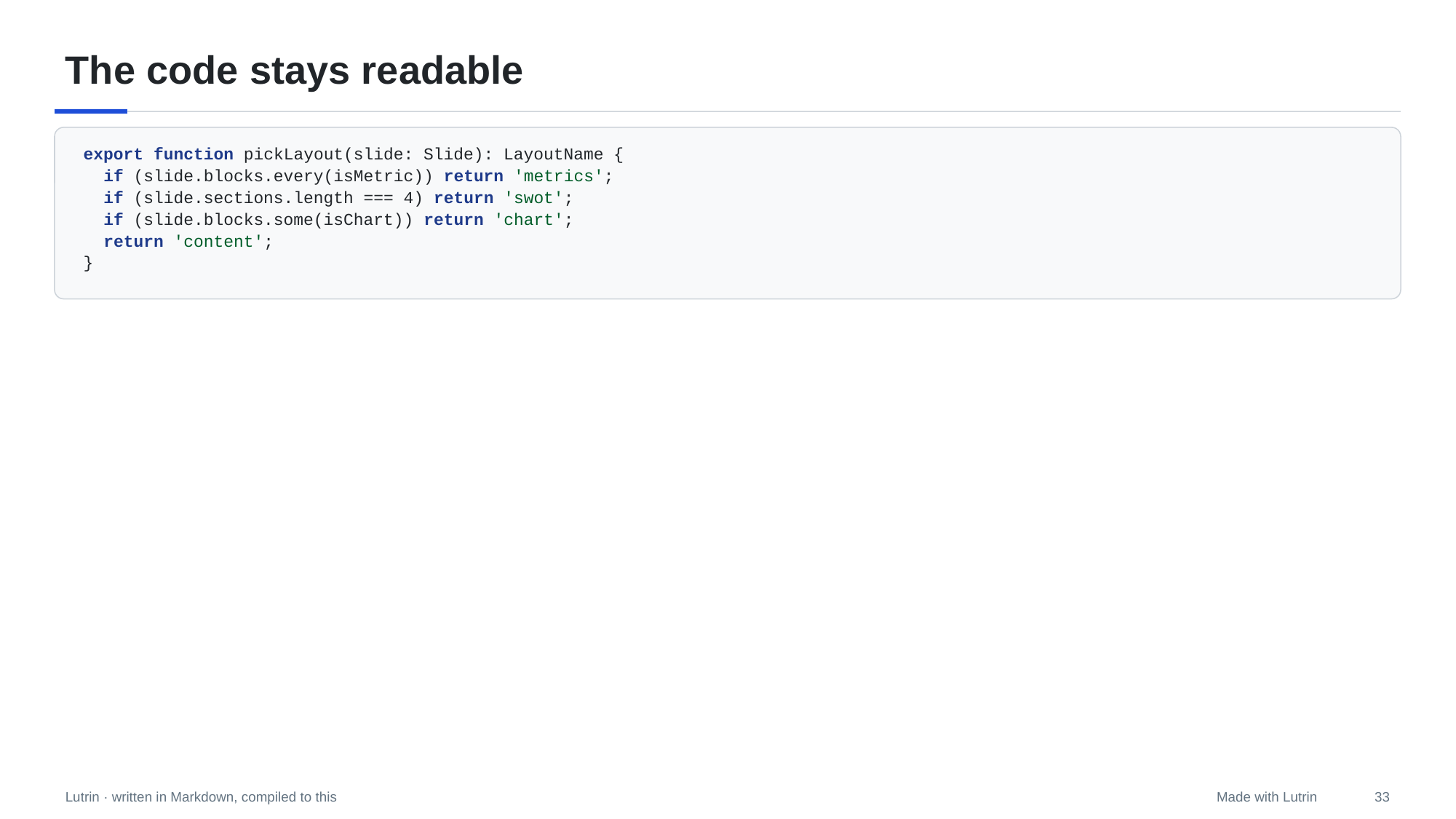

# The code stays readable

export function pickLayout(slide: Slide): LayoutName {
  if (slide.blocks.every(isMetric)) return 'metrics';
  if (slide.sections.length === 4) return 'swot';
  if (slide.blocks.some(isChart)) return 'chart';
  return 'content';
}
33